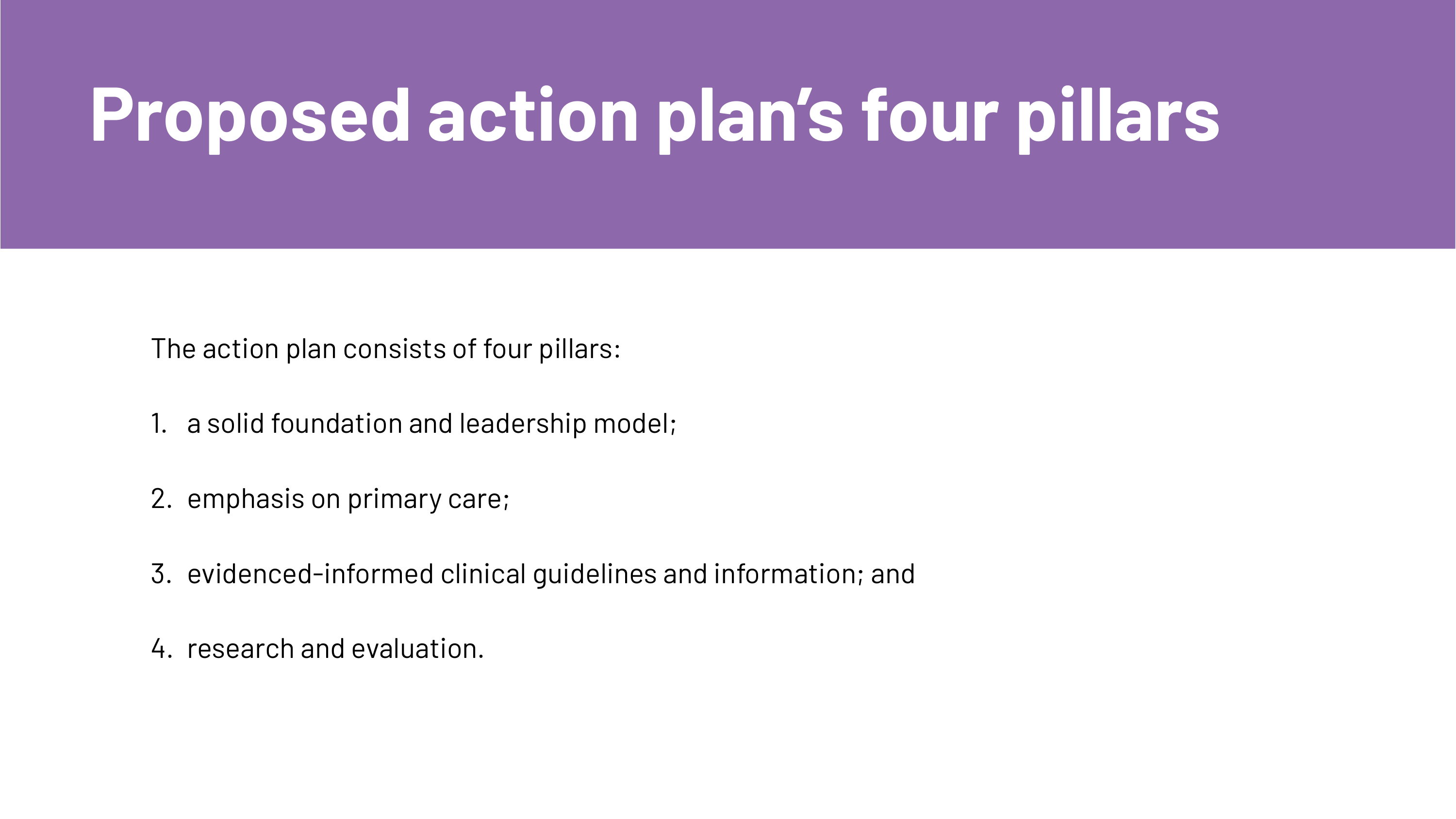

# Proposed action plan’s four pillars
The action plan consists of four pillars:

a solid foundation and leadership model;

emphasis on primary care;

evidenced-informed clinical guidelines and information; and

research and evaluation.